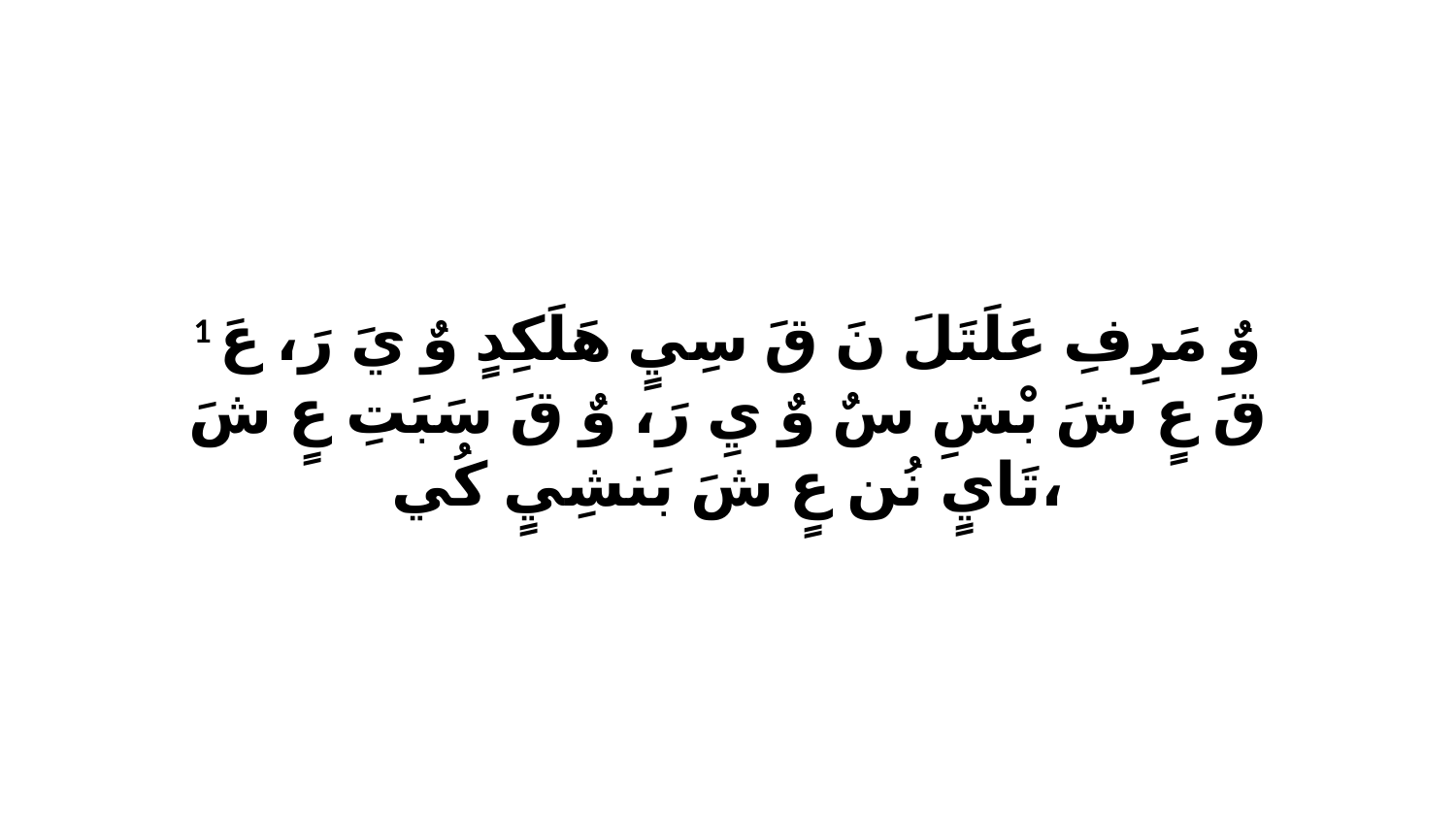

1 وٌ مَرِفِ عَلَتَلَ نَ قَ سِيٍ هَلَكِدٍ وٌ يَ رَ، عَ قَ عٍ شَ بْشِ سٌ وٌ يِ رَ، وٌ قَ سَبَتِ عٍ شَ تَايٍ نُن عٍ شَ بَنشِيٍ كُي،